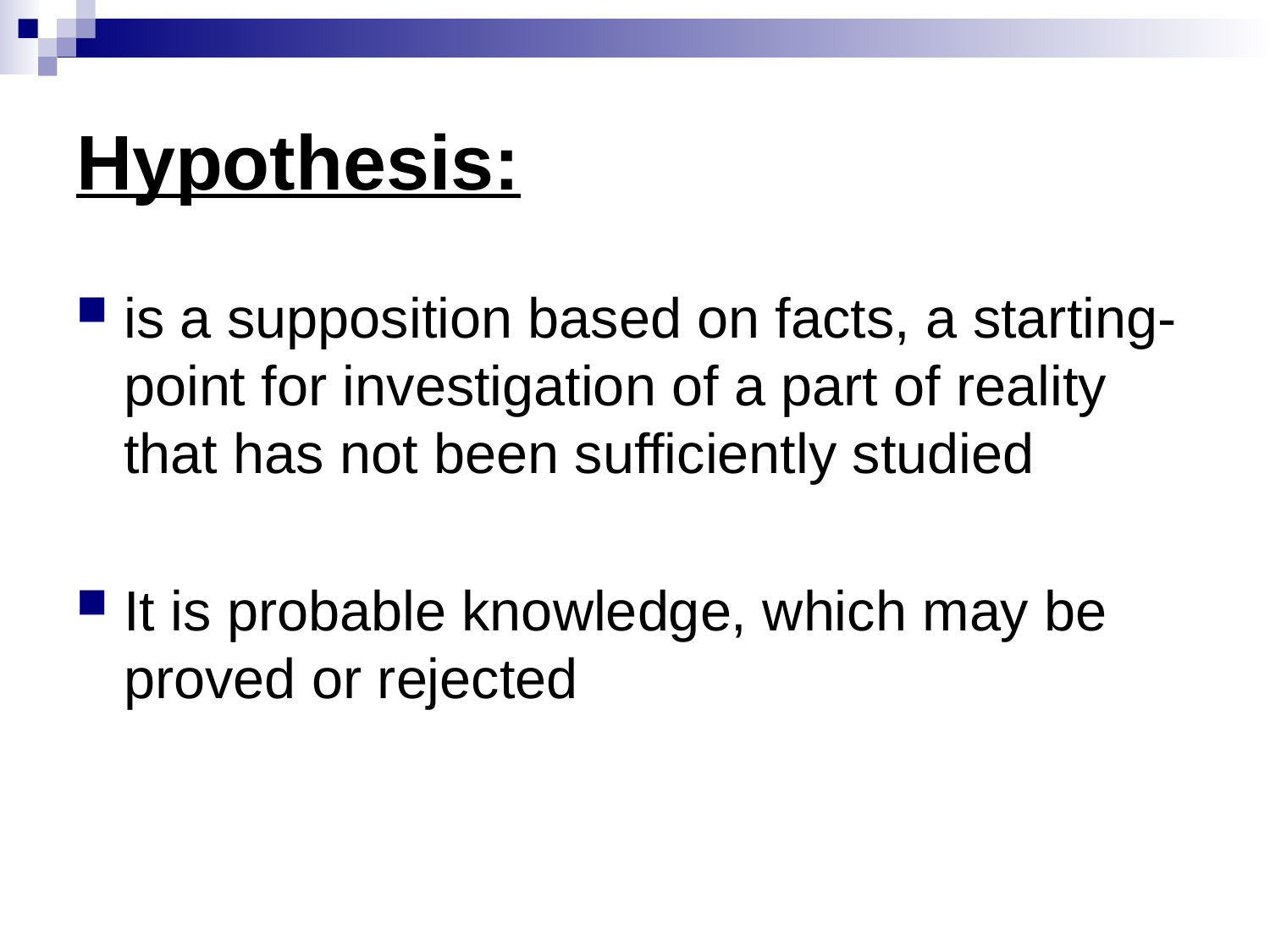

# Hypothesis:
is a supposition based on facts, a starting-point for investigation of a part of reality that has not been sufficiently studied

It is probable knowledge, which may be proved or rejected